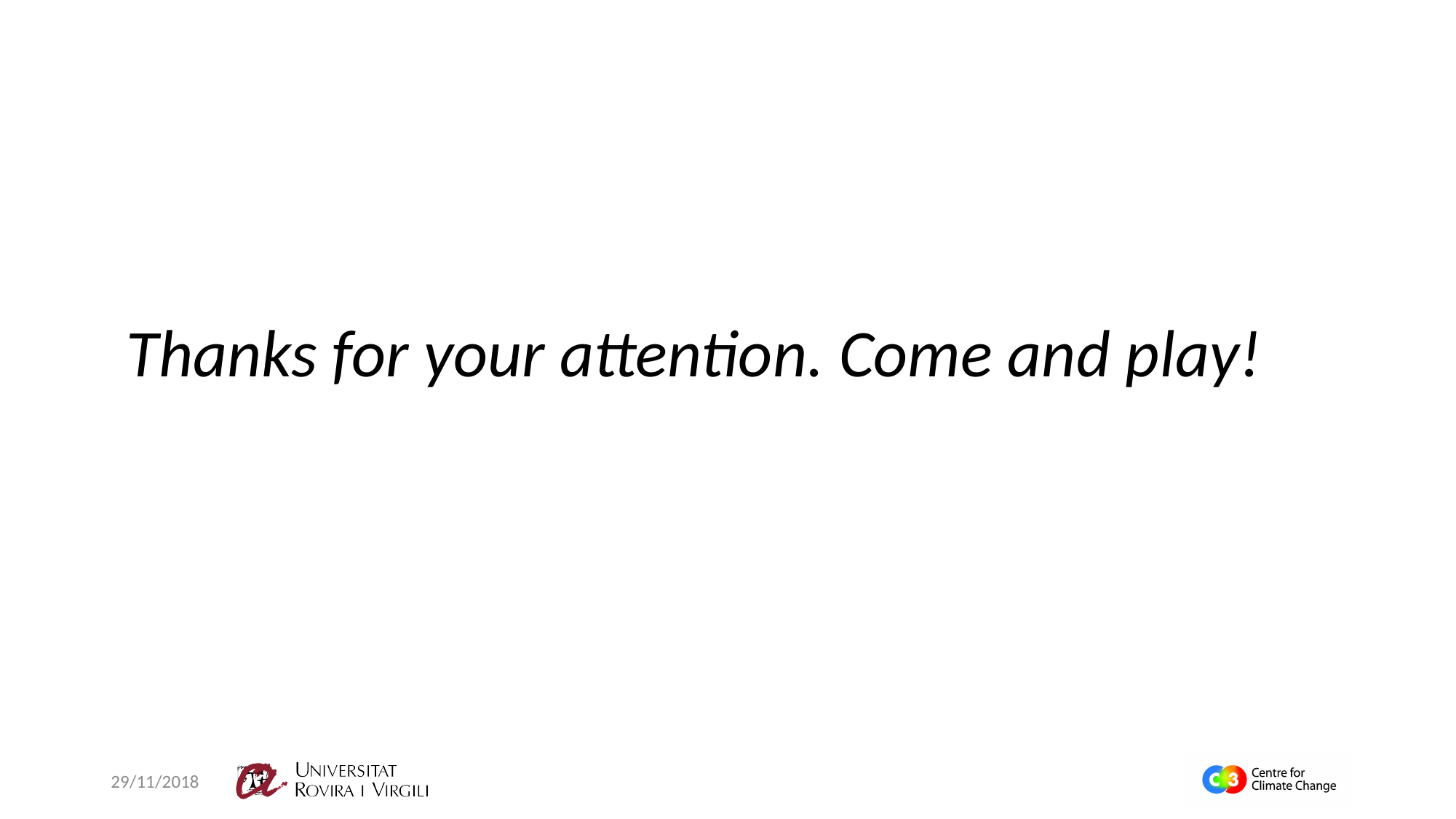

# Thanks for your attention. Come and play!